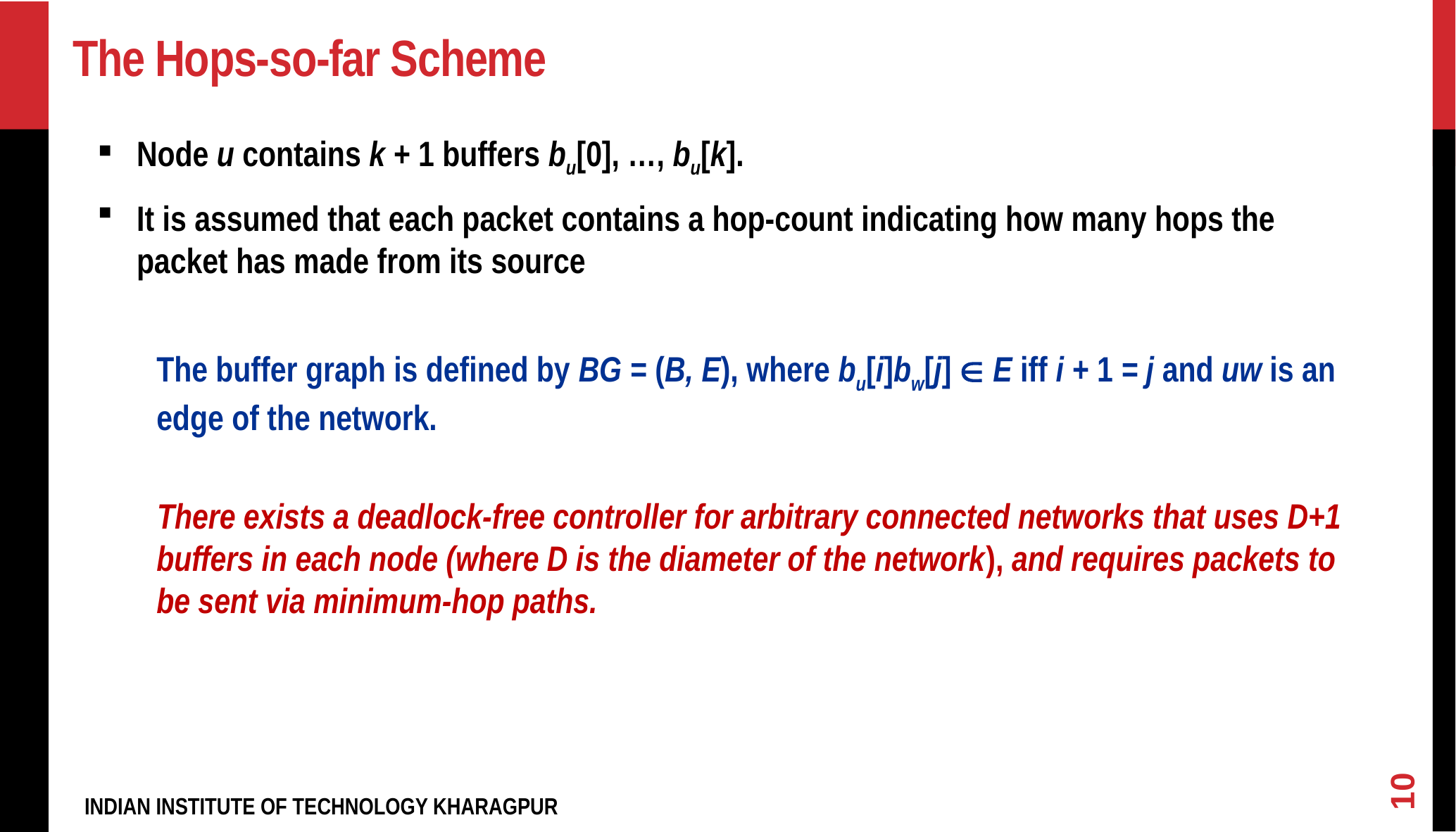

# The Hops-so-far Scheme
Node u contains k + 1 buffers bu[0], …, bu[k].
It is assumed that each packet contains a hop-count indicating how many hops the packet has made from its source

	The buffer graph is defined by BG = (B, E), where bu[i]bw[j] ∈ E iff i + 1 = j and uw is an edge of the network.

   There exists a deadlock-free controller for arbitrary connected networks that uses D+1 buffers in each node (where D is the diameter of the network), and requires packets to be sent via minimum-hop paths.
10
INDIAN INSTITUTE OF TECHNOLOGY KHARAGPUR